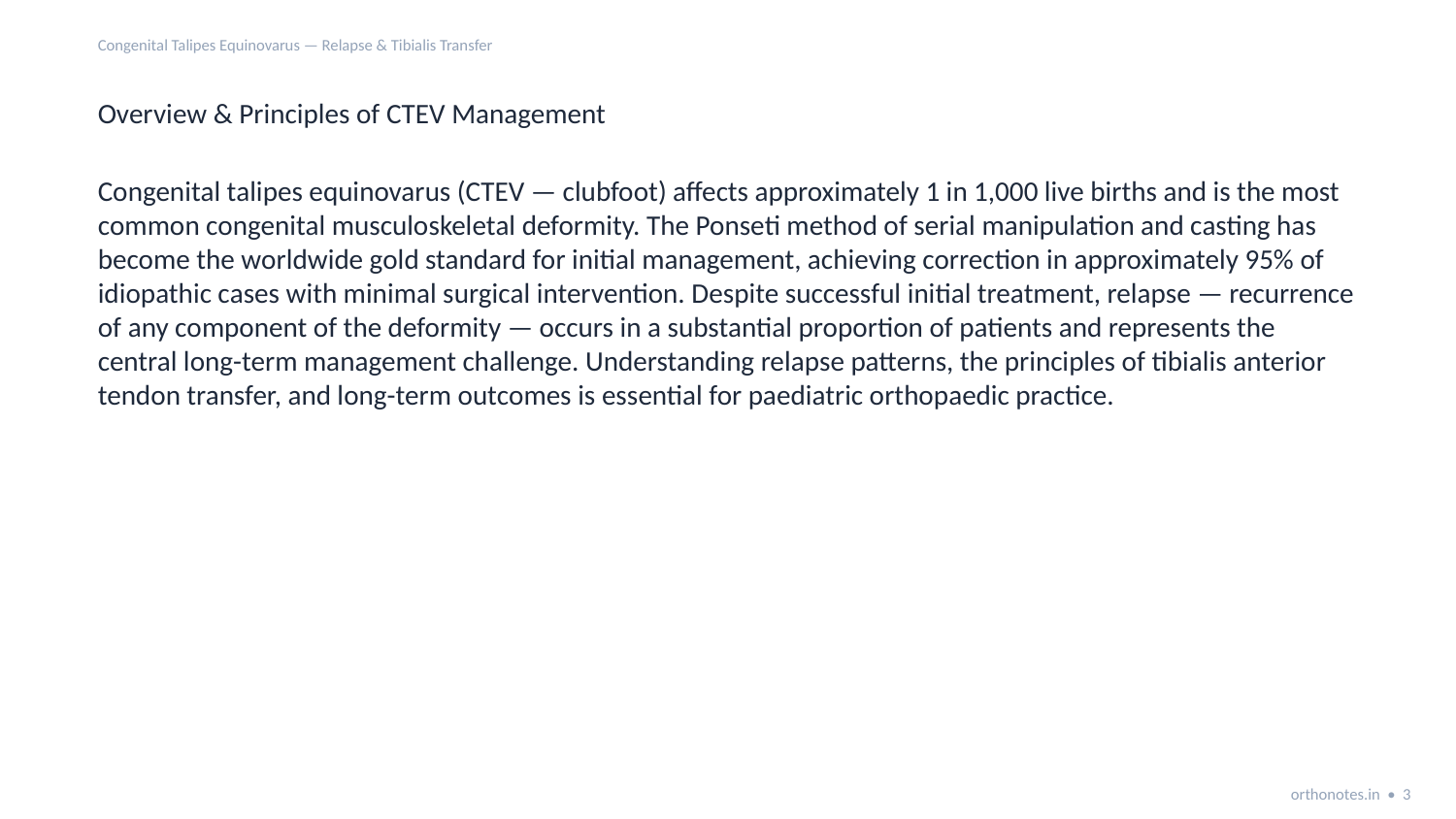

Congenital Talipes Equinovarus — Relapse & Tibialis Transfer
Overview & Principles of CTEV Management
Congenital talipes equinovarus (CTEV — clubfoot) affects approximately 1 in 1,000 live births and is the most common congenital musculoskeletal deformity. The Ponseti method of serial manipulation and casting has become the worldwide gold standard for initial management, achieving correction in approximately 95% of idiopathic cases with minimal surgical intervention. Despite successful initial treatment, relapse — recurrence of any component of the deformity — occurs in a substantial proportion of patients and represents the central long-term management challenge. Understanding relapse patterns, the principles of tibialis anterior tendon transfer, and long-term outcomes is essential for paediatric orthopaedic practice.
orthonotes.in  •  3